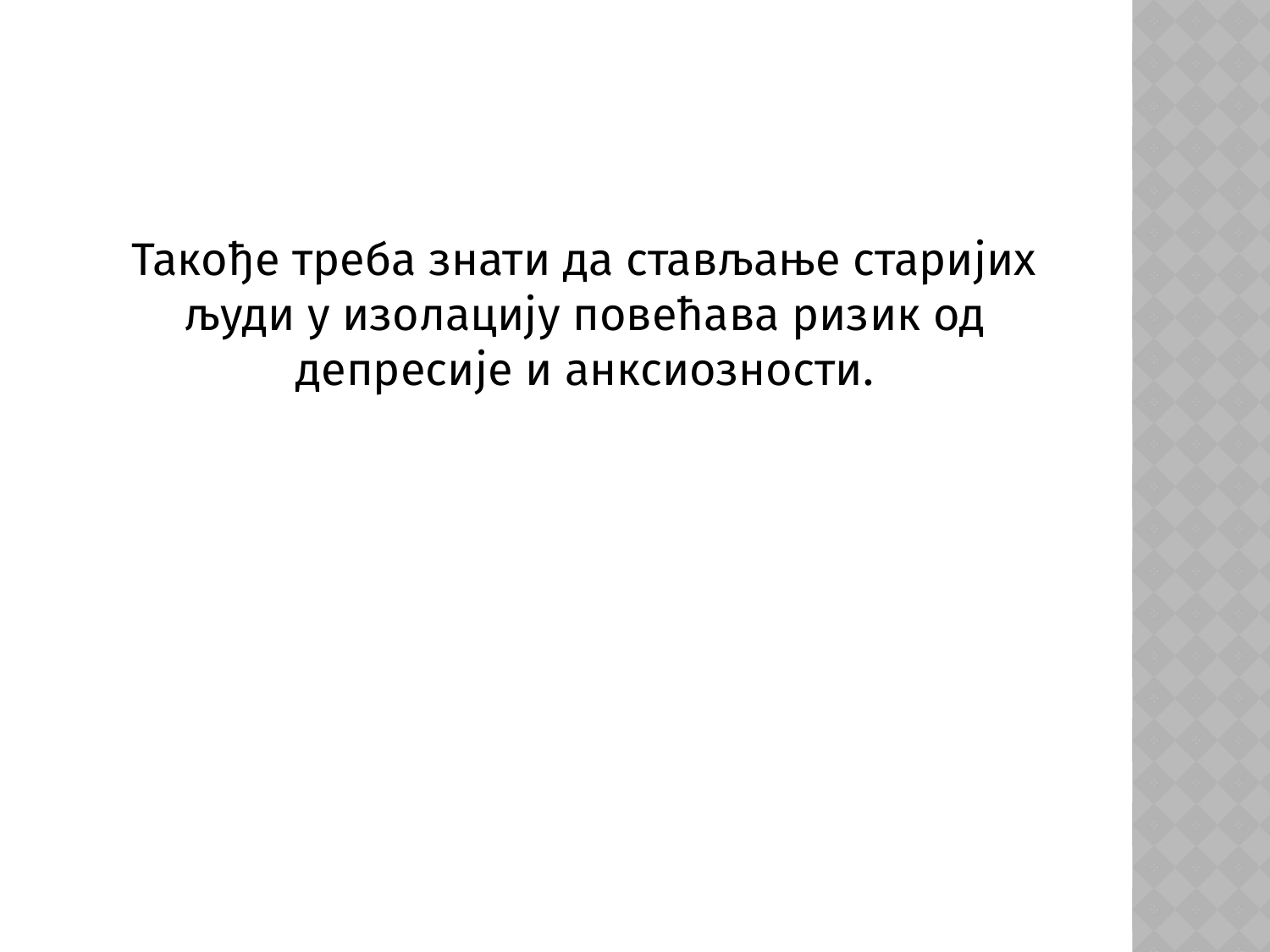

Такође треба знати да стављање старијих људи у изолацију повећава ризик од депресије и анксиозности.